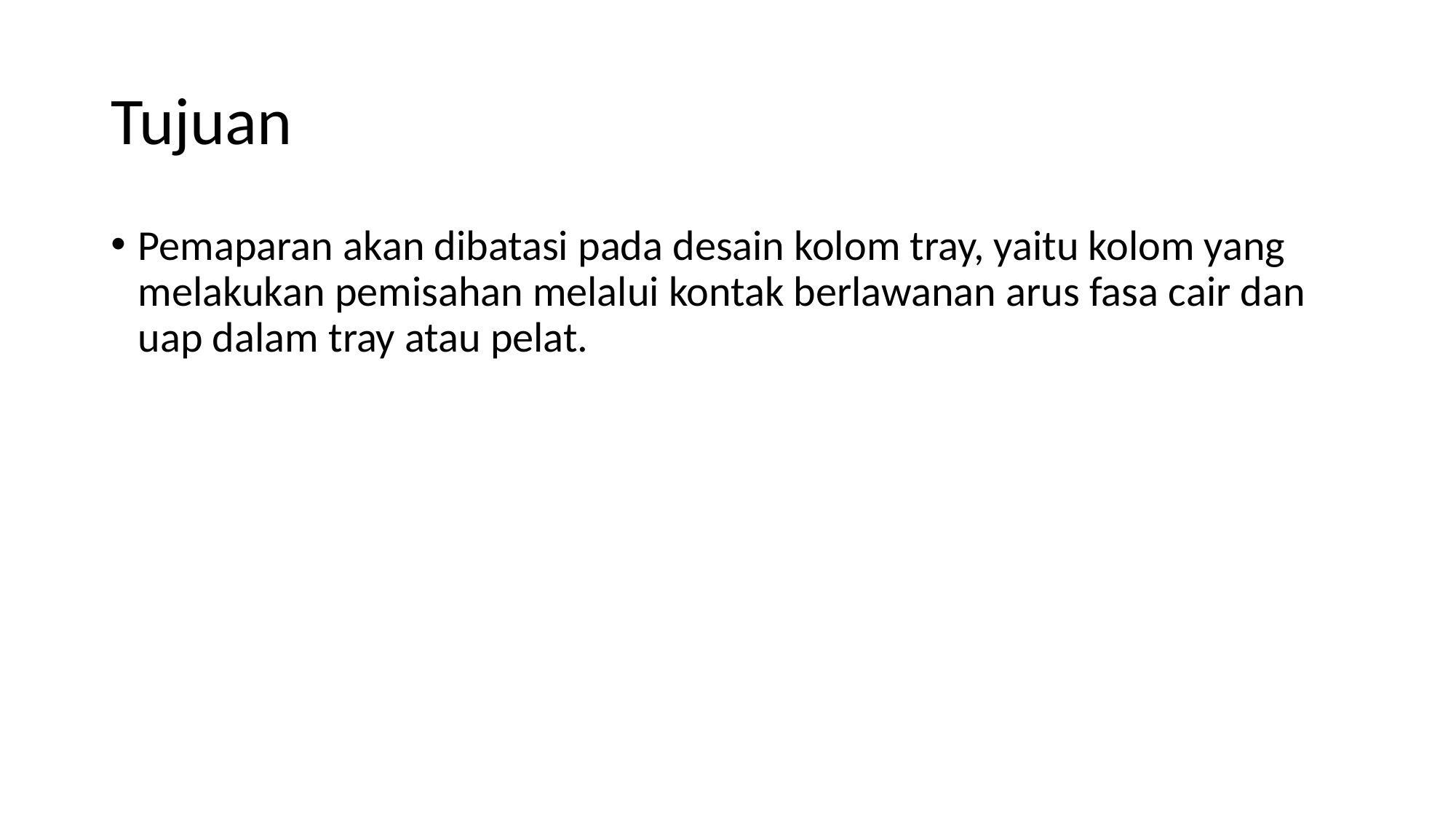

# Tujuan
Pemaparan akan dibatasi pada desain kolom tray, yaitu kolom yang melakukan pemisahan melalui kontak berlawanan arus fasa cair dan uap dalam tray atau pelat.